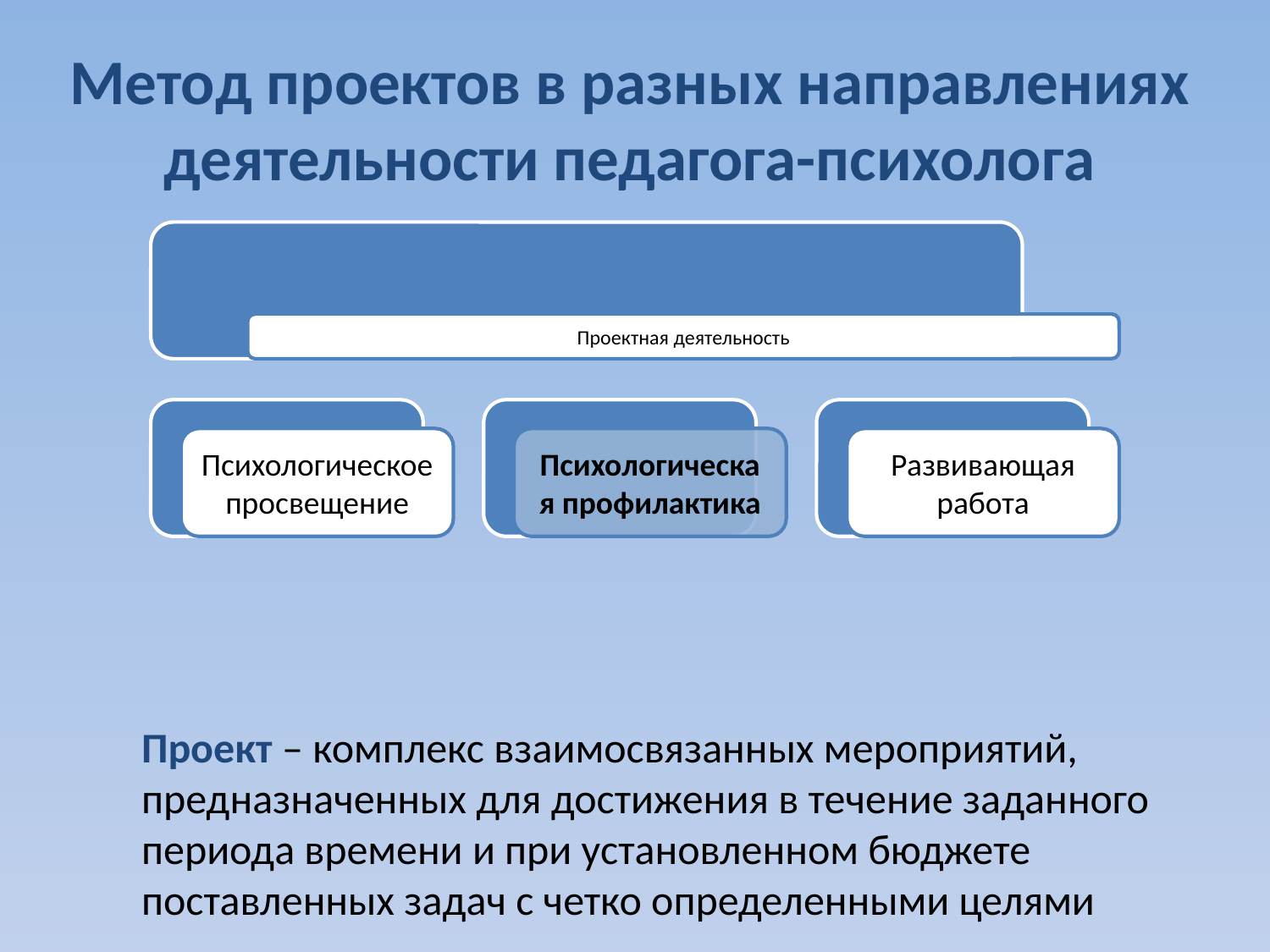

# Метод проектов в разных направлениях деятельности педагога-психолога
Проектная деятельность
Психологическое просвещение
Психологическая профилактика
Развивающая работа
Проект – комплекс взаимосвязанных мероприятий, предназначенных для достижения в течение заданного периода времени и при установленном бюджете поставленных задач с четко определенными целями